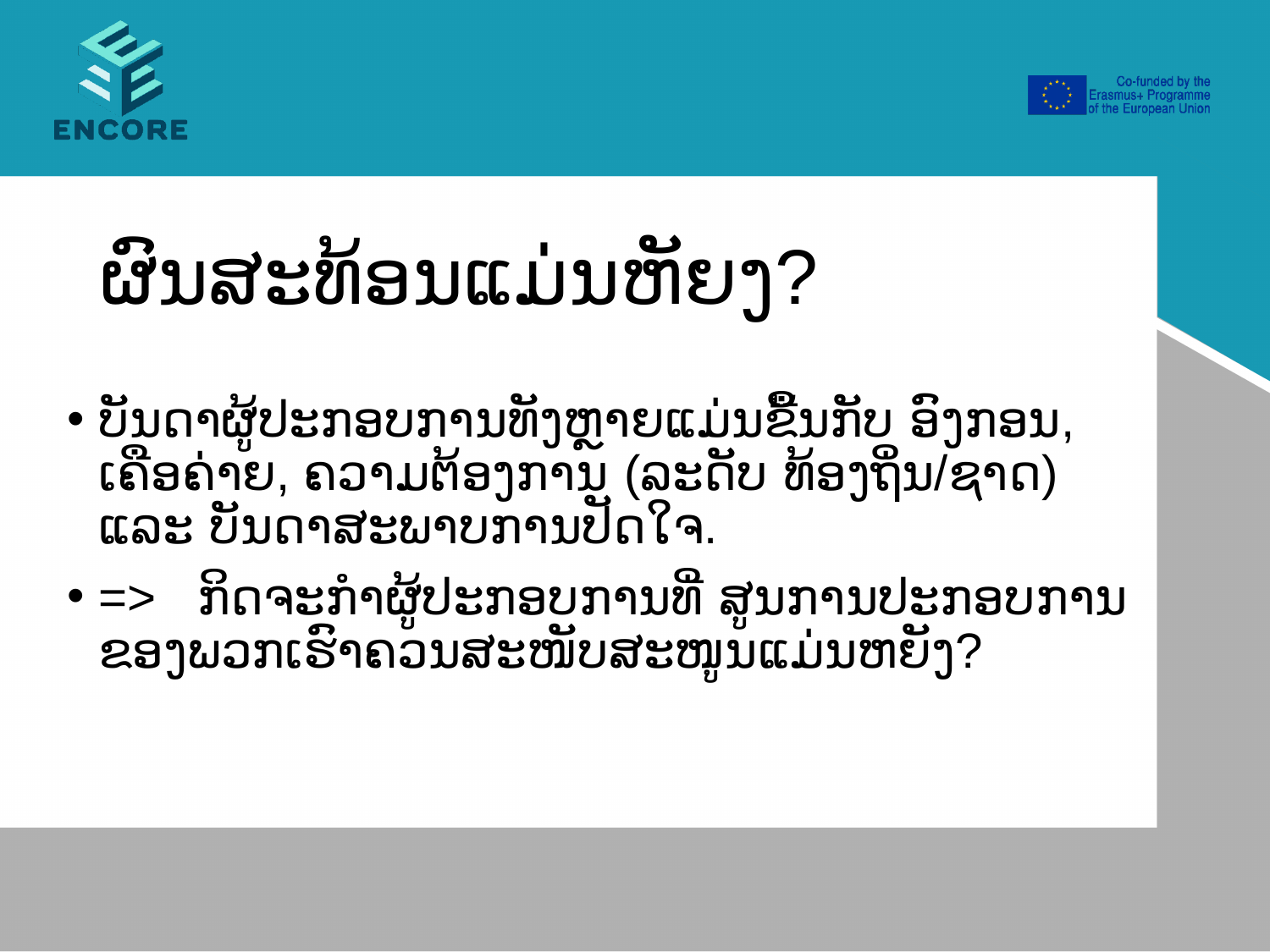

# ຜົນສະທ້ອນແມ່ນຫັຍງ?
ບັນດາຜູ້ປະກອບການທັງຫຼາຍແມ່ນຂື້ນກັບ ອົງກອນ, ເຄືອຄ່າຍ, ຄວາມຕ້ອງການ (ລະດັບ ທ້ອງຖິ່ນ/ຊາດ) ແລະ ບັນດາສະພາບການປັດໃຈ.
=>   ກິດຈະກຳຜູ້ປະກອບການທີ່ ສູນການປະກອບການຂອງພວກເຮົາຄວນສະໜັບສະໜູນແມ່ນຫຍັງ?